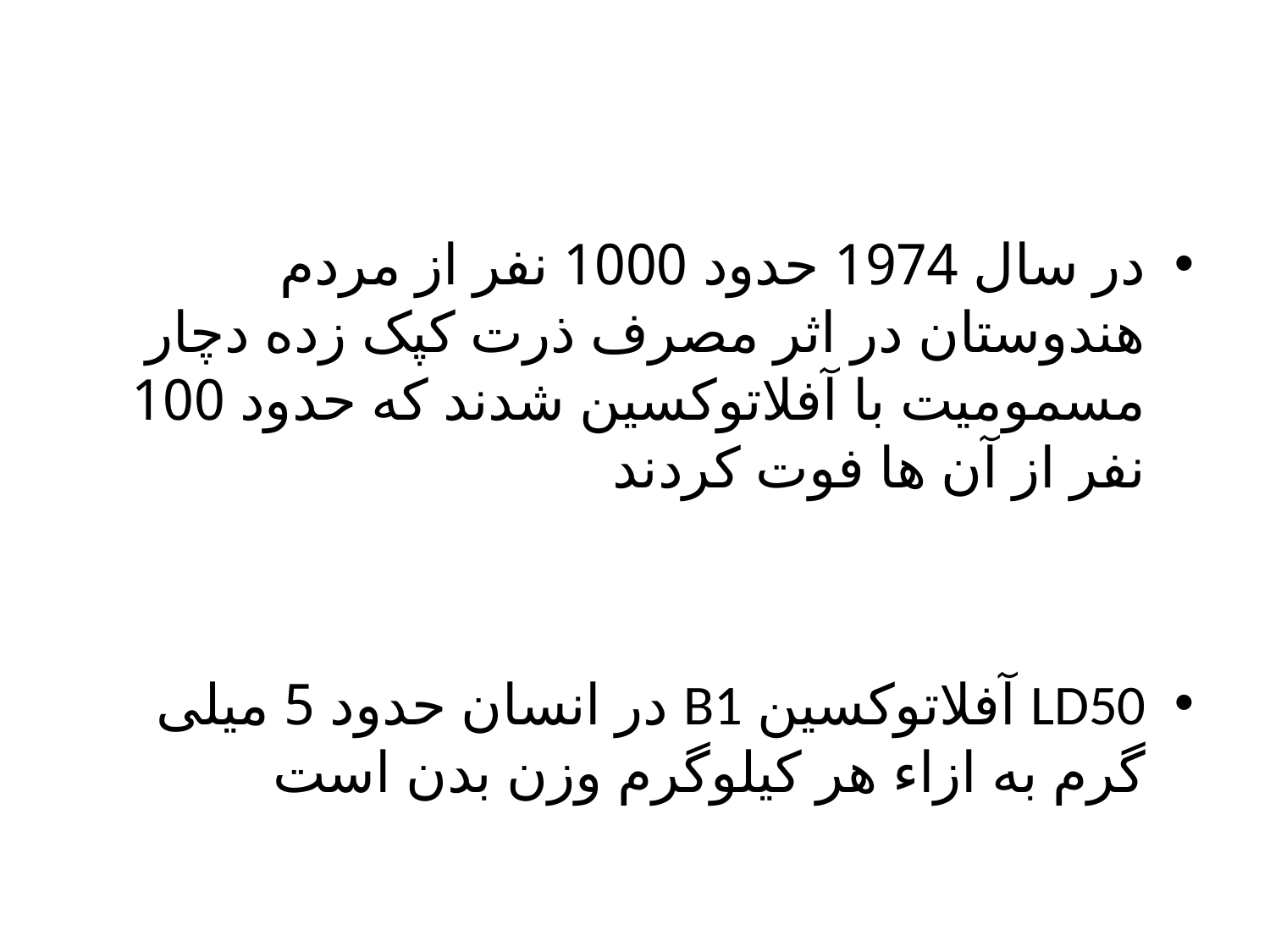

در سال 1974 حدود 1000 نفر از مردم هندوستان در اثر مصرف ذرت کپک زده دچار مسمومیت با آفلاتوکسین شدند که حدود 100 نفر از آن ها فوت کردند

LD50 آفلاتوکسین B1 در انسان حدود 5 میلی گرم به ازاء هر کیلوگرم وزن بدن است